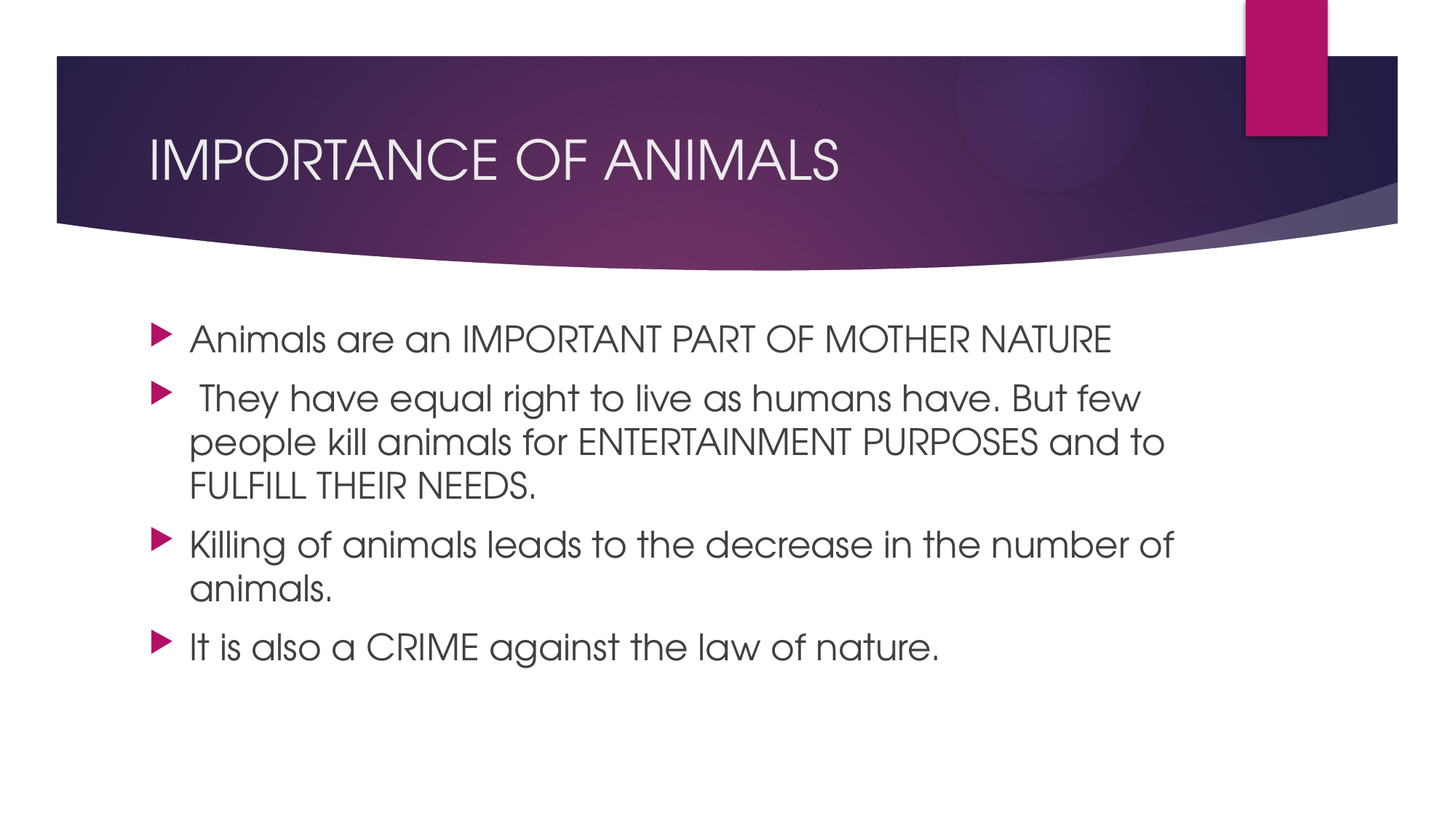

# IMPORTANCE OF ANIMALS
Animals are an IMPORTANT PART OF MOTHER NATURE
 They have equal right to live as humans have. But few people kill animals for ENTERTAINMENT PURPOSES and to FULFILL THEIR NEEDS.
Killing of animals leads to the decrease in the number of animals.
It is also a CRIME against the law of nature.